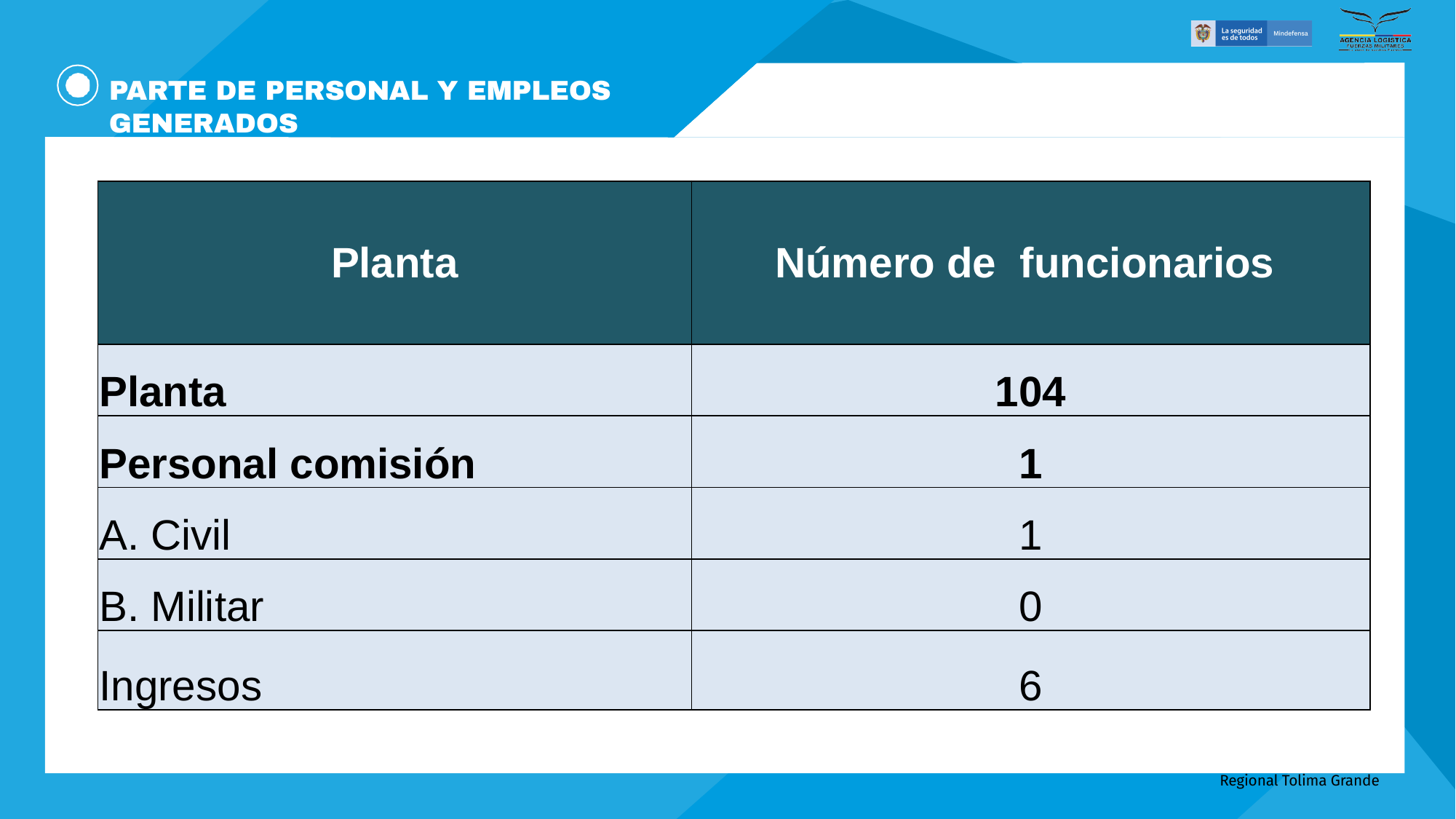

# PARTE DE PERSONAL Y EMPLEOS GENERADOS

| Planta | Número de funcionarios |
| --- | --- |
| Planta | 104 |
| Personal comisión | 1 |
| A. Civil | 1 |
| B. Militar | 0 |
| Ingresos | 6 |

Regional Tolima Grande